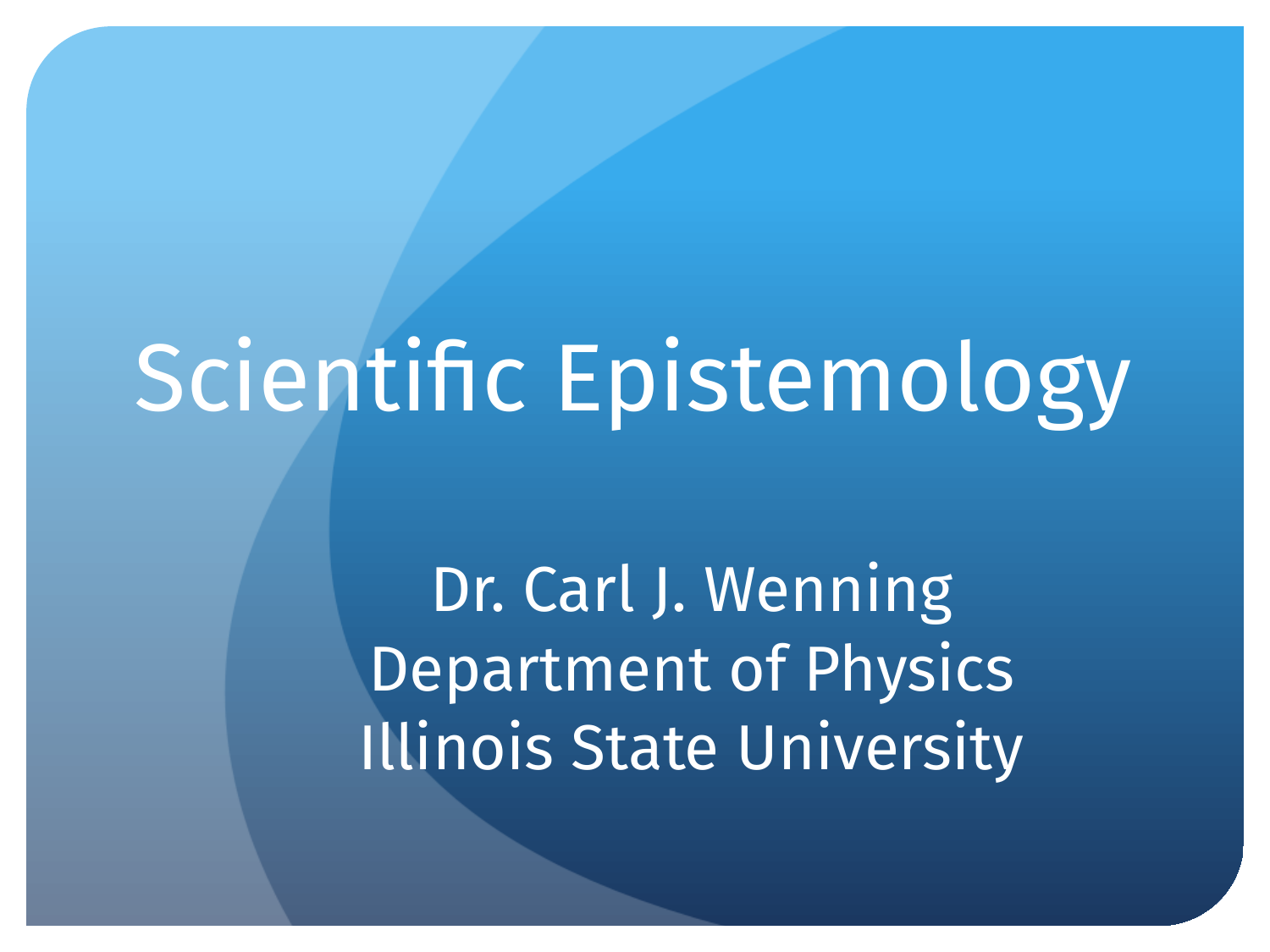

# Scientific Epistemology
Dr. Carl J. Wenning
Department of Physics
Illinois State University